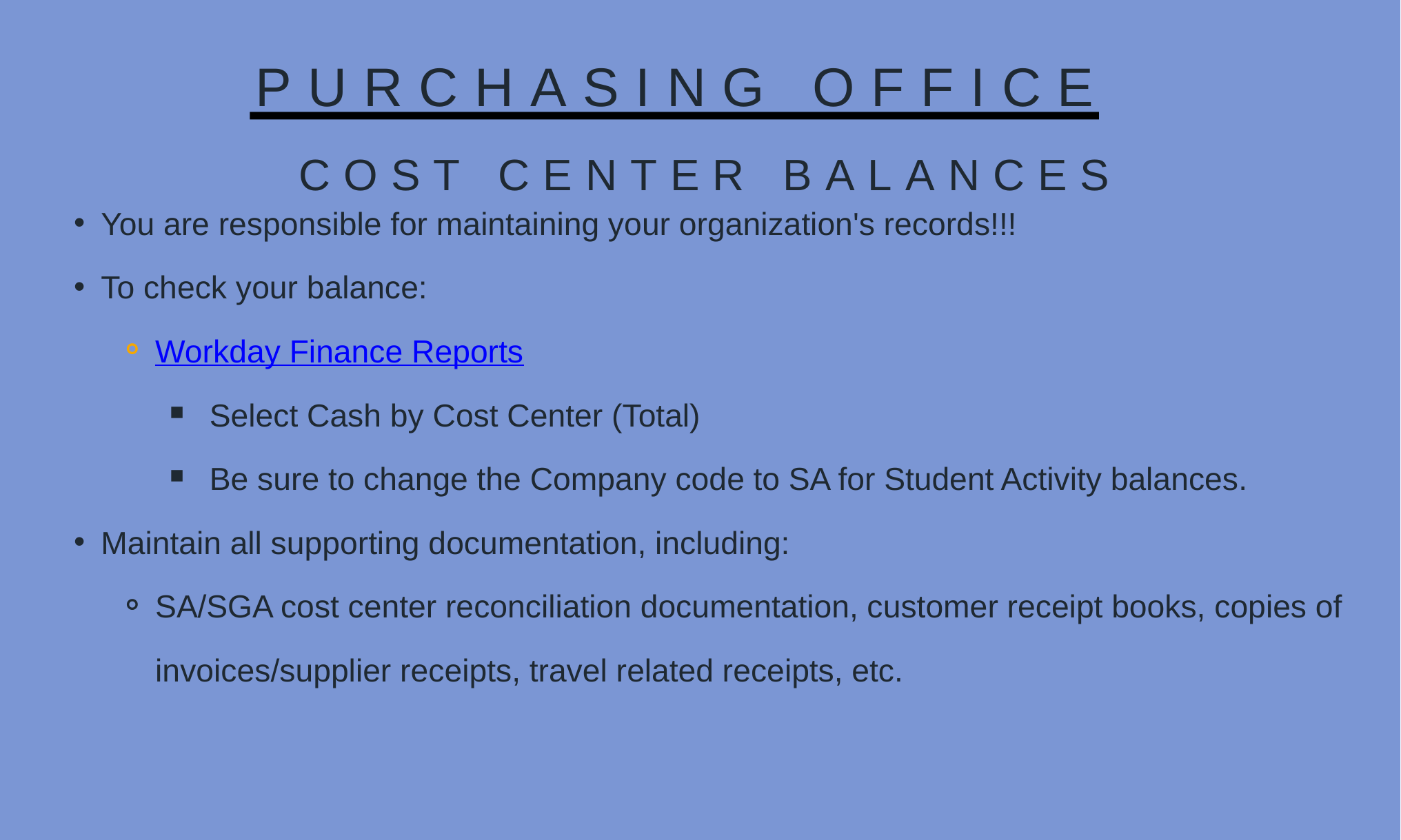

PURCHASING OFFICE

COST CENTER BALANCES
You are responsible for maintaining your organization's records!!!
To check your balance:
Workday Finance Reports
Select Cash by Cost Center (Total)
Be sure to change the Company code to SA for Student Activity balances.
Maintain all supporting documentation, including:
SA/SGA cost center reconciliation documentation, customer receipt books, copies of invoices/supplier receipts, travel related receipts, etc.